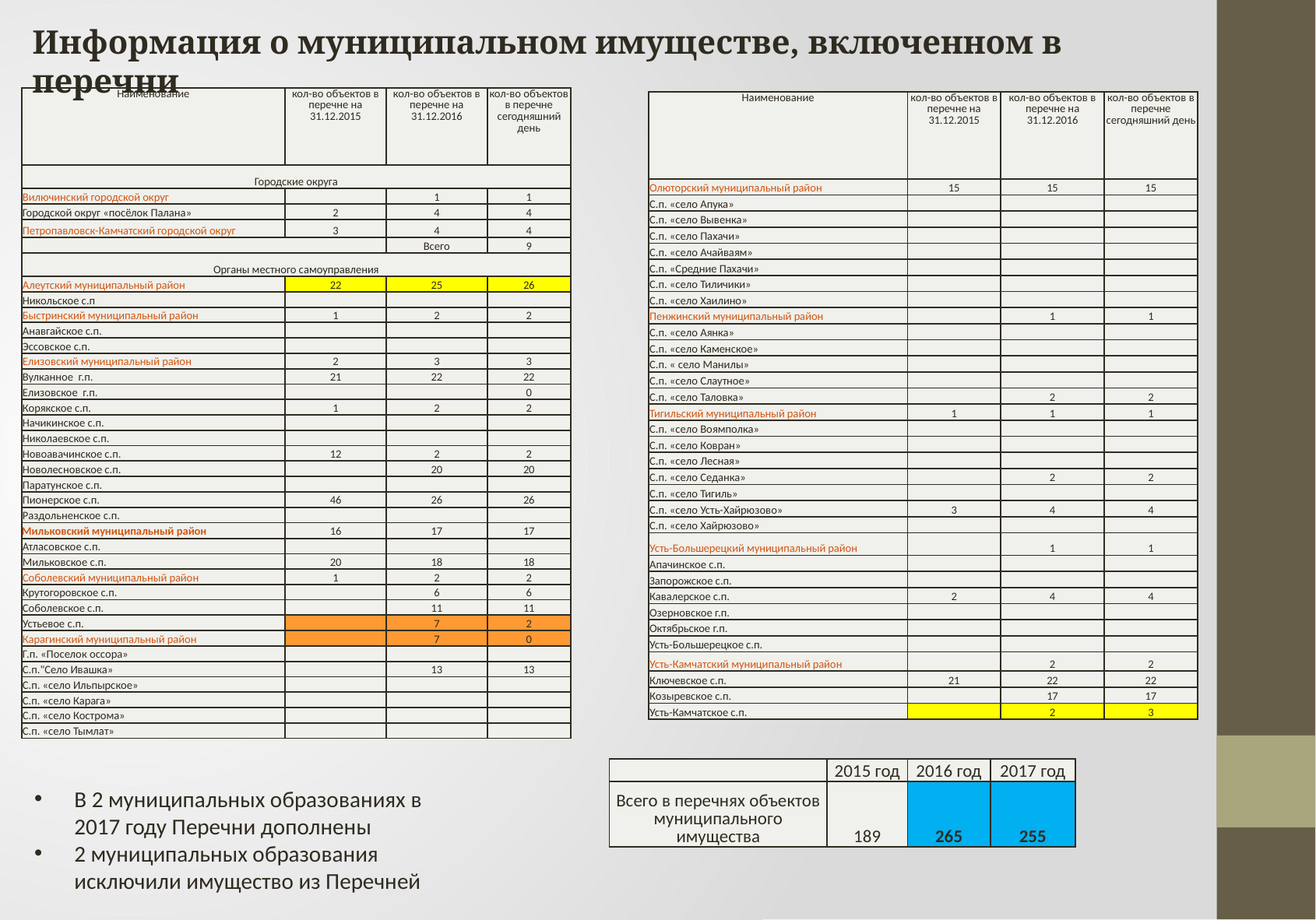

Информация о муниципальном имуществе, включенном в перечни

| Наименование | кол-во объектов в перечне на 31.12.2015 | кол-во объектов в перечне на 31.12.2016 | кол-во объектов в перечне сегодняшний день |
| --- | --- | --- | --- |
| Городские округа |  |  |  |
| Вилючинский городской округ |  | 1 | 1 |
| Городской округ «посёлок Палана» | 2 | 4 | 4 |
| Петропавловск-Камчатский городской округ | 3 | 4 | 4 |
|  |  | Всего | 9 |
| Органы местного самоуправления |  |  |  |
| Алеутский муниципальный район | 22 | 25 | 26 |
| Никольское с.п |  |  |  |
| Быстринский муниципальный район | 1 | 2 | 2 |
| Анавгайское с.п. |  |  |  |
| Эссовское с.п. |  |  |  |
| Елизовский муниципальный район | 2 | 3 | 3 |
| Вулканное г.п. | 21 | 22 | 22 |
| Елизовское г.п. |  |  | 0 |
| Корякское с.п. | 1 | 2 | 2 |
| Начикинское с.п. |  |  |  |
| Николаевское с.п. |  |  |  |
| Новоавачинское с.п. | 12 | 2 | 2 |
| Новолесновское с.п. |  | 20 | 20 |
| Паратунское с.п. |  |  |  |
| Пионерское с.п. | 46 | 26 | 26 |
| Раздольненское с.п. |  |  |  |
| Мильковский муниципальный район | 16 | 17 | 17 |
| Атласовское с.п. |  |  |  |
| Мильковское с.п. | 20 | 18 | 18 |
| Соболевский муниципальный район | 1 | 2 | 2 |
| Крутогоровское с.п. |  | 6 | 6 |
| Соболевское с.п. |  | 11 | 11 |
| Устьевое с.п. |  | 7 | 2 |
| Карагинский муниципальный район |  | 7 | 0 |
| Г.п. «Поселок оссора» |  |  |  |
| С.п."Село Ивашка» |  | 13 | 13 |
| С.п. «село Ильпырское» |  |  |  |
| С.п. «село Карага» |  |  |  |
| С.п. «село Кострома» |  |  |  |
| С.п. «село Тымлат» |  |  |  |
| Наименование | кол-во объектов в перечне на 31.12.2015 | кол-во объектов в перечне на 31.12.2016 | кол-во объектов в перечне сегодняшний день |
| --- | --- | --- | --- |
| Олюторский муниципальный район | 15 | 15 | 15 |
| С.п. «село Апука» |  |  |  |
| С.п. «село Вывенка» |  |  |  |
| С.п. «село Пахачи» |  |  |  |
| С.п. «село Ачайваям» |  |  |  |
| С.п. «Средние Пахачи» |  |  |  |
| С.п. «село Тиличики» |  |  |  |
| С.п. «село Хаилино» |  |  |  |
| Пенжинский муниципальный район |  | 1 | 1 |
| С.п. «село Аянка» |  |  |  |
| С.п. «село Каменское» |  |  |  |
| С.п. « село Манилы» |  |  |  |
| С.п. «село Слаутное» |  |  |  |
| С.п. «село Таловка» |  | 2 | 2 |
| Тигильский муниципальный район | 1 | 1 | 1 |
| С.п. «село Воямполка» |  |  |  |
| С.п. «село Ковран» |  |  |  |
| С.п. «село Лесная» |  |  |  |
| С.п. «село Седанка» |  | 2 | 2 |
| С.п. «село Тигиль» |  |  |  |
| С.п. «село Усть-Хайрюзово» | 3 | 4 | 4 |
| С.п. «село Хайрюзово» |  |  |  |
| Усть-Большерецкий муниципальный район |  | 1 | 1 |
| Апачинское с.п. |  |  |  |
| Запорожское с.п. |  |  |  |
| Кавалерское с.п. | 2 | 4 | 4 |
| Озерновское г.п. |  |  |  |
| Октябрьское г.п. |  |  |  |
| Усть-Большерецкое с.п. |  |  |  |
| Усть-Камчатский муниципальный район |  | 2 | 2 |
| Ключевское с.п. | 21 | 22 | 22 |
| Козыревское с.п. |  | 17 | 17 |
| Усть-Камчатское с.п. |  | 2 | 3 |
|  | 2015 год | 2016 год | 2017 год |
| --- | --- | --- | --- |
| Всего в перечнях объектов муниципального имущества | 189 | 265 | 255 |
В 2 муниципальных образованиях в 2017 году Перечни дополнены
2 муниципальных образования исключили имущество из Перечней